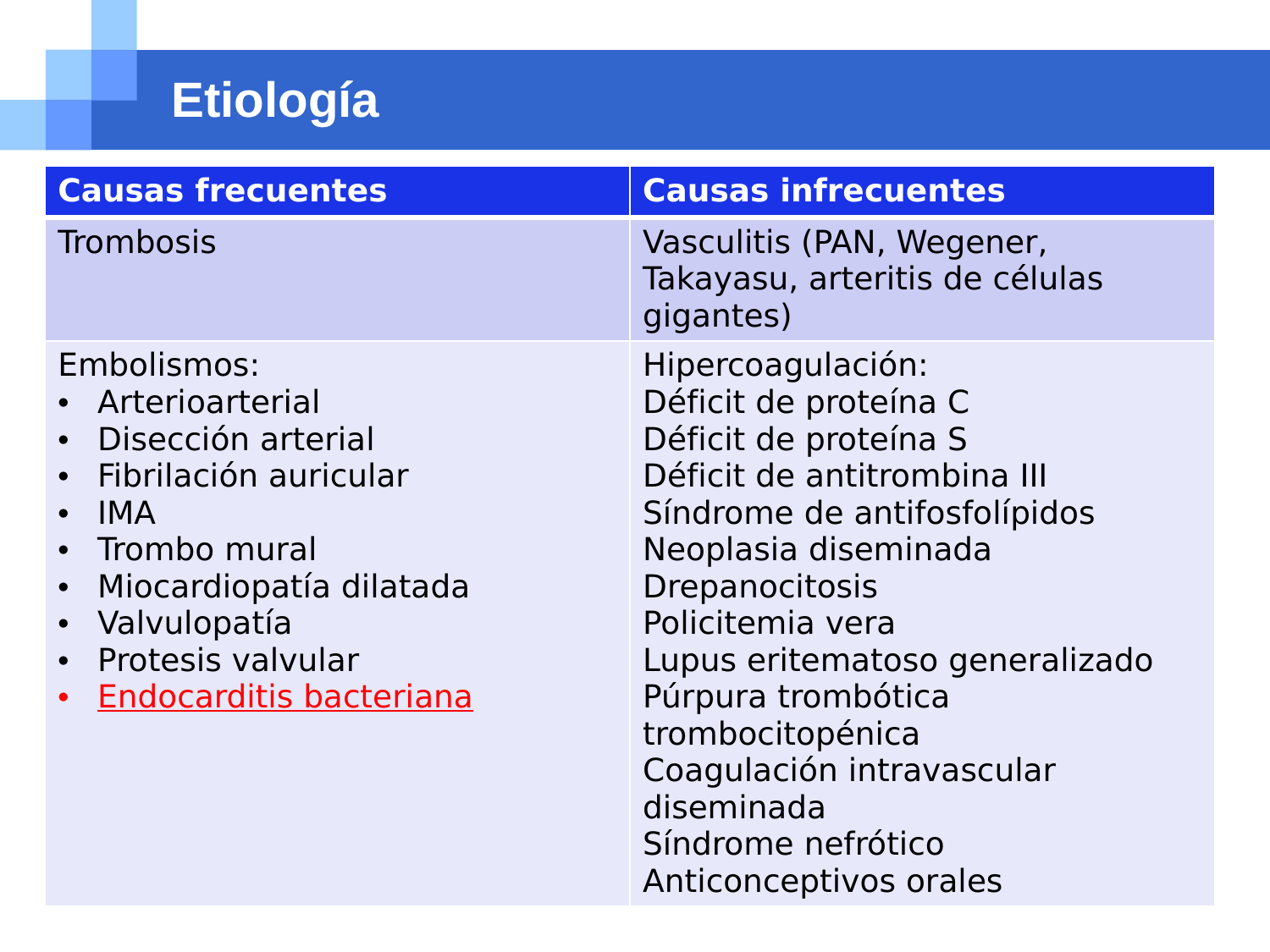

# Etiología
| Causas frecuentes | Causas infrecuentes |
| --- | --- |
| Trombosis | Vasculitis (PAN, Wegener, Takayasu, arteritis de células gigantes) |
| Embolismos: Arterioarterial Disección arterial Fibrilación auricular IMA Trombo mural Miocardiopatía dilatada Valvulopatía Protesis valvular Endocarditis bacteriana | Hipercoagulación: Déficit de proteína C Déficit de proteína S Déficit de antitrombina III Síndrome de antifosfolípidos Neoplasia diseminada Drepanocitosis Policitemia vera Lupus eritematoso generalizado Púrpura trombótica trombocitopénica Coagulación intravascular diseminada Síndrome nefrótico Anticonceptivos orales |